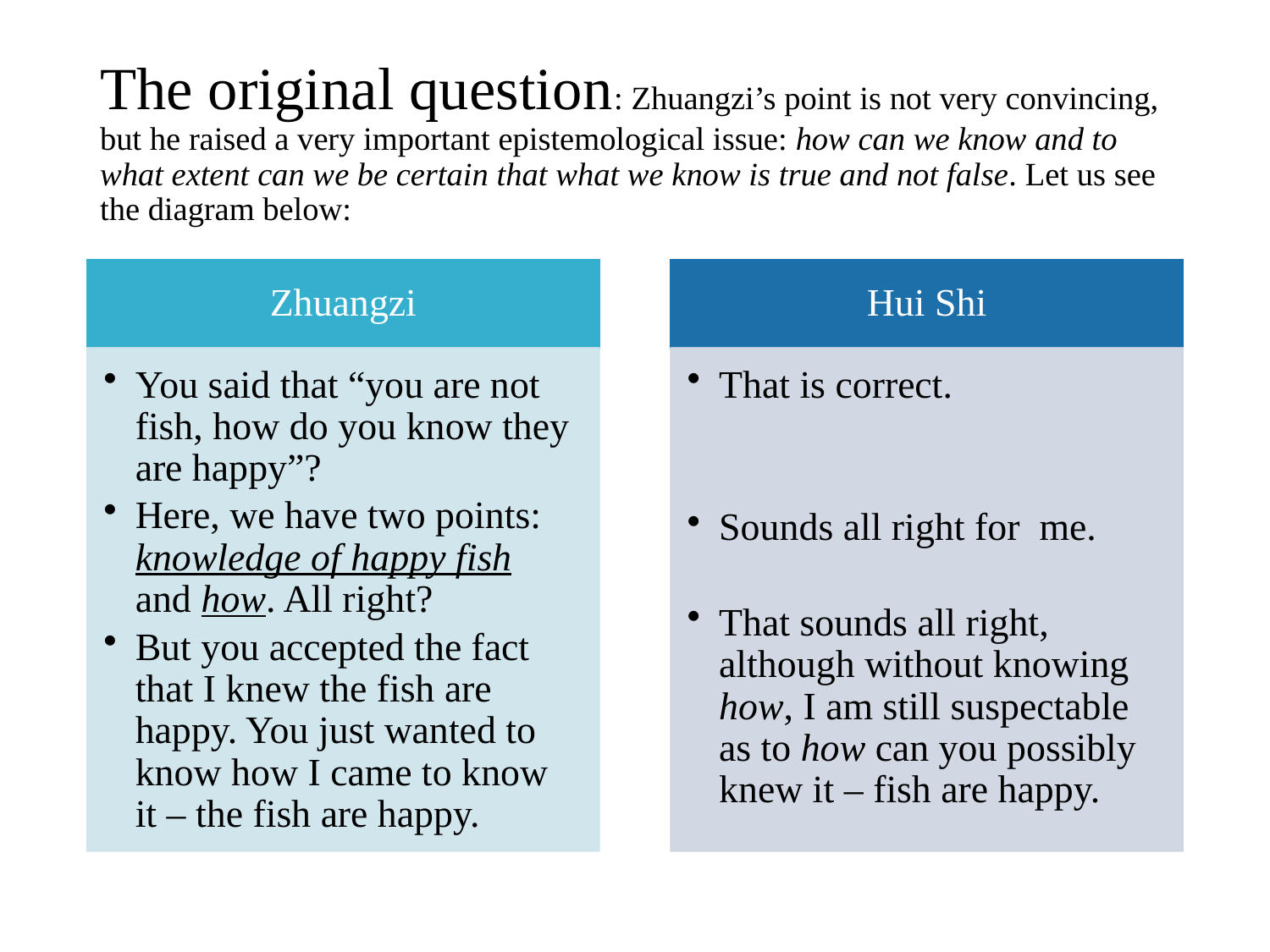

# The original question: Zhuangzi’s point is not very convincing, but he raised a very important epistemological issue: how can we know and to what extent can we be certain that what we know is true and not false. Let us see the diagram below:
Zhuangzi
You said that “you are not fish, how do you know they are happy”?
Here, we have two points: knowledge of happy fish and how. All right?
But you accepted the fact that I knew the fish are happy. You just wanted to know how I came to know it – the fish are happy.
Hui Shi
That is correct.

Sounds all right for  me.

That sounds all right, although without knowing how, I am still suspectable as to how can you possibly knew it – fish are happy.